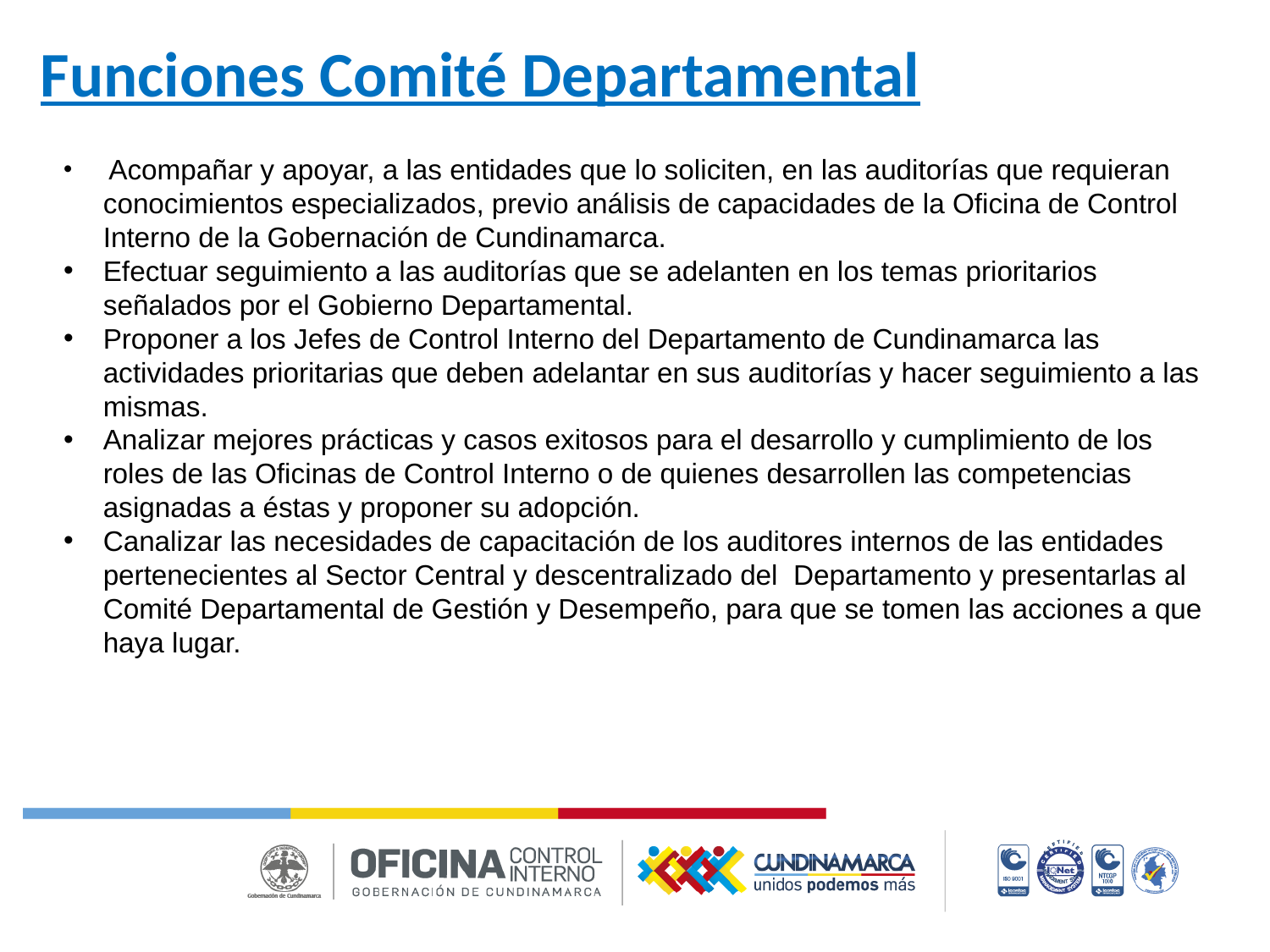

Funciones Comité Departamental

 Acompañar y apoyar, a las entidades que lo soliciten, en las auditorías que requieran conocimientos especializados, previo análisis de capacidades de la Oficina de Control Interno de la Gobernación de Cundinamarca.
Efectuar seguimiento a las auditorías que se adelanten en los temas prioritarios señalados por el Gobierno Departamental.
Proponer a los Jefes de Control Interno del Departamento de Cundinamarca las actividades prioritarias que deben adelantar en sus auditorías y hacer seguimiento a las mismas.
Analizar mejores prácticas y casos exitosos para el desarrollo y cumplimiento de los roles de las Oficinas de Control Interno o de quienes desarrollen las competencias asignadas a éstas y proponer su adopción.
Canalizar las necesidades de capacitación de los auditores internos de las entidades pertenecientes al Sector Central y descentralizado del  Departamento y presentarlas al Comité Departamental de Gestión y Desempeño, para que se tomen las acciones a que haya lugar.